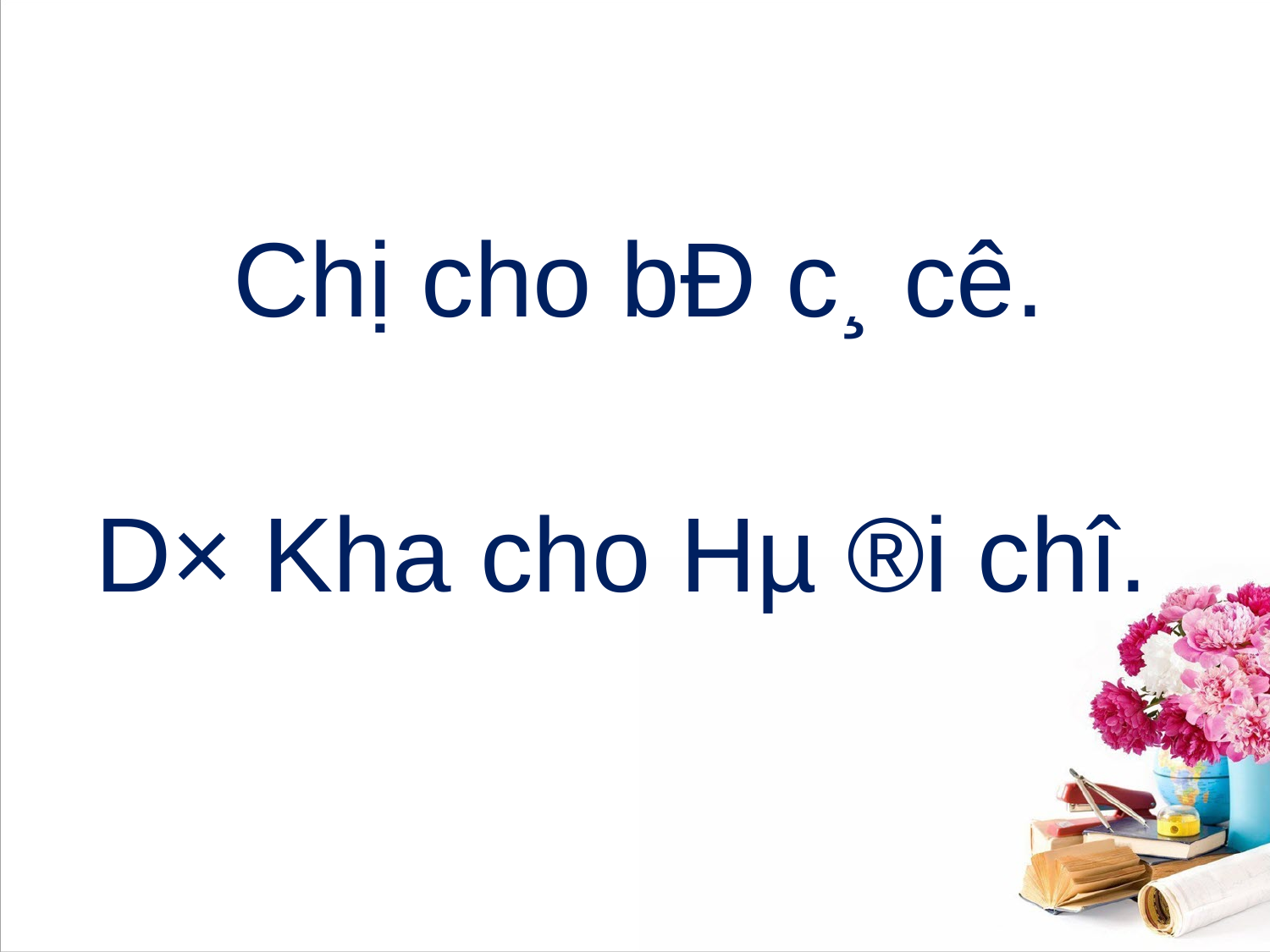

Chị cho bÐ c¸ cê.
 D× Kha cho Hµ ®i chî.